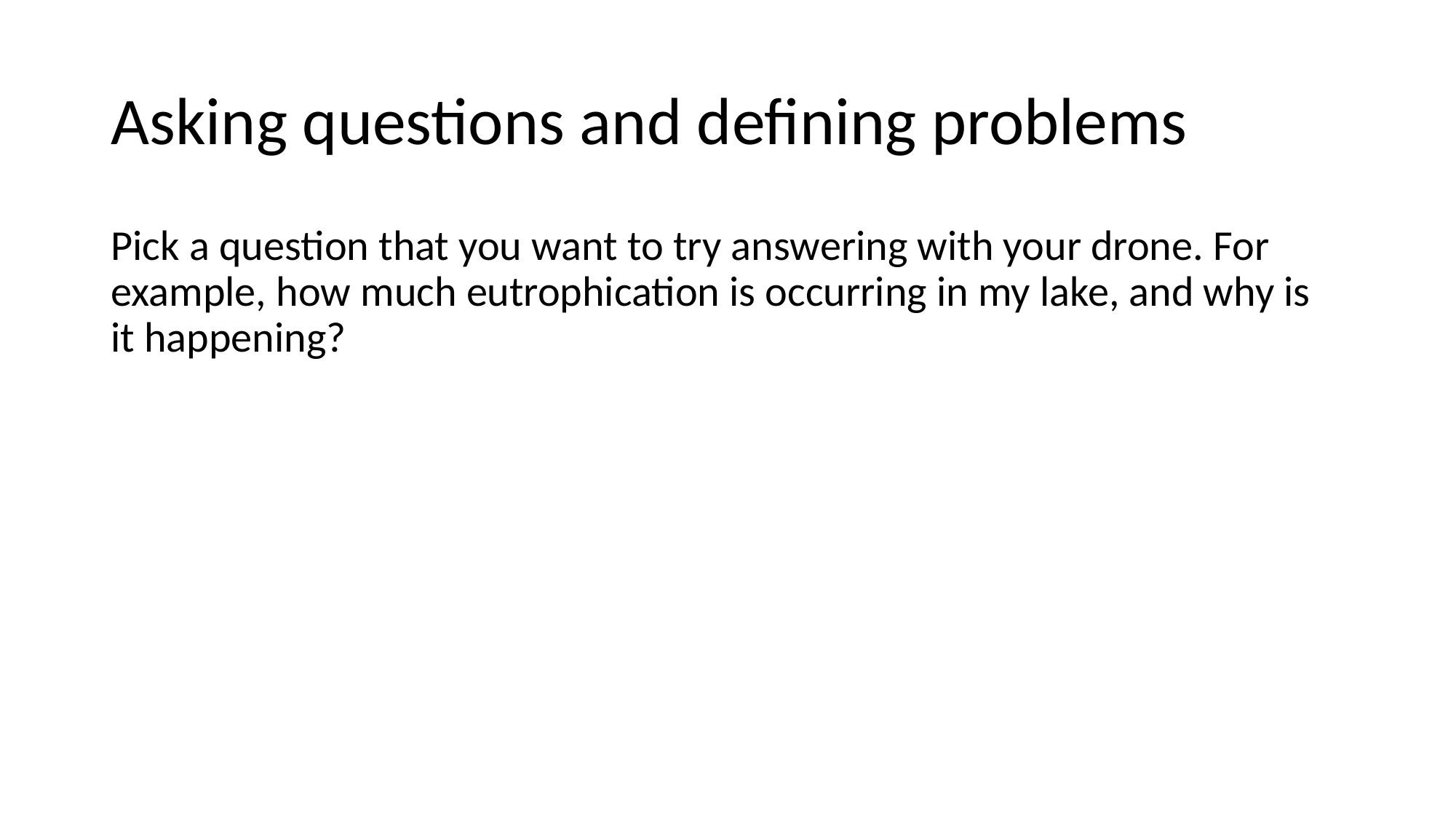

# Asking questions and defining problems
Pick a question that you want to try answering with your drone. For example, how much eutrophication is occurring in my lake, and why is it happening?